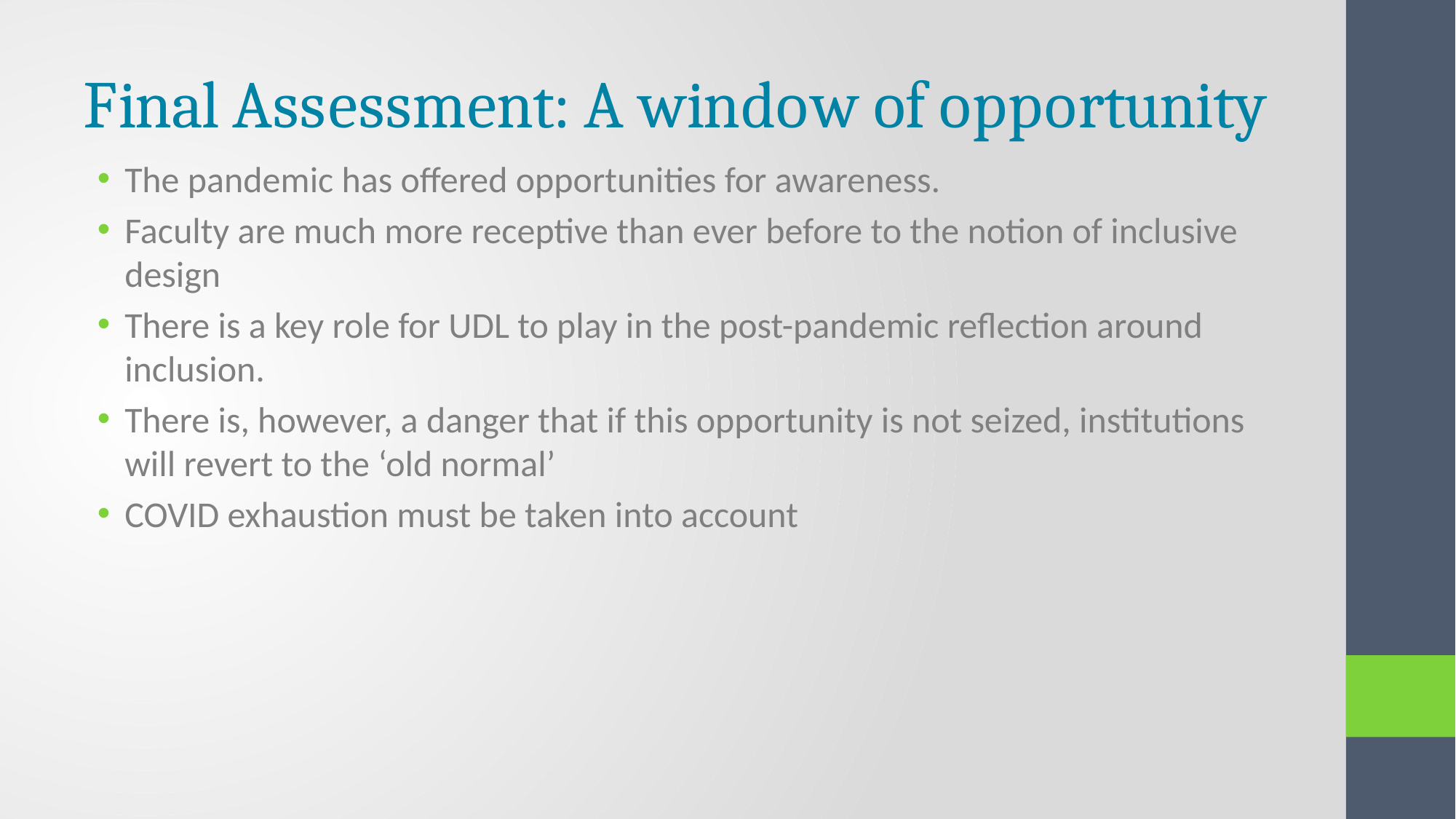

# Final Assessment: A window of opportunity
The pandemic has offered opportunities for awareness.
Faculty are much more receptive than ever before to the notion of inclusive design
There is a key role for UDL to play in the post-pandemic reflection around inclusion.
There is, however, a danger that if this opportunity is not seized, institutions will revert to the ‘old normal’
COVID exhaustion must be taken into account